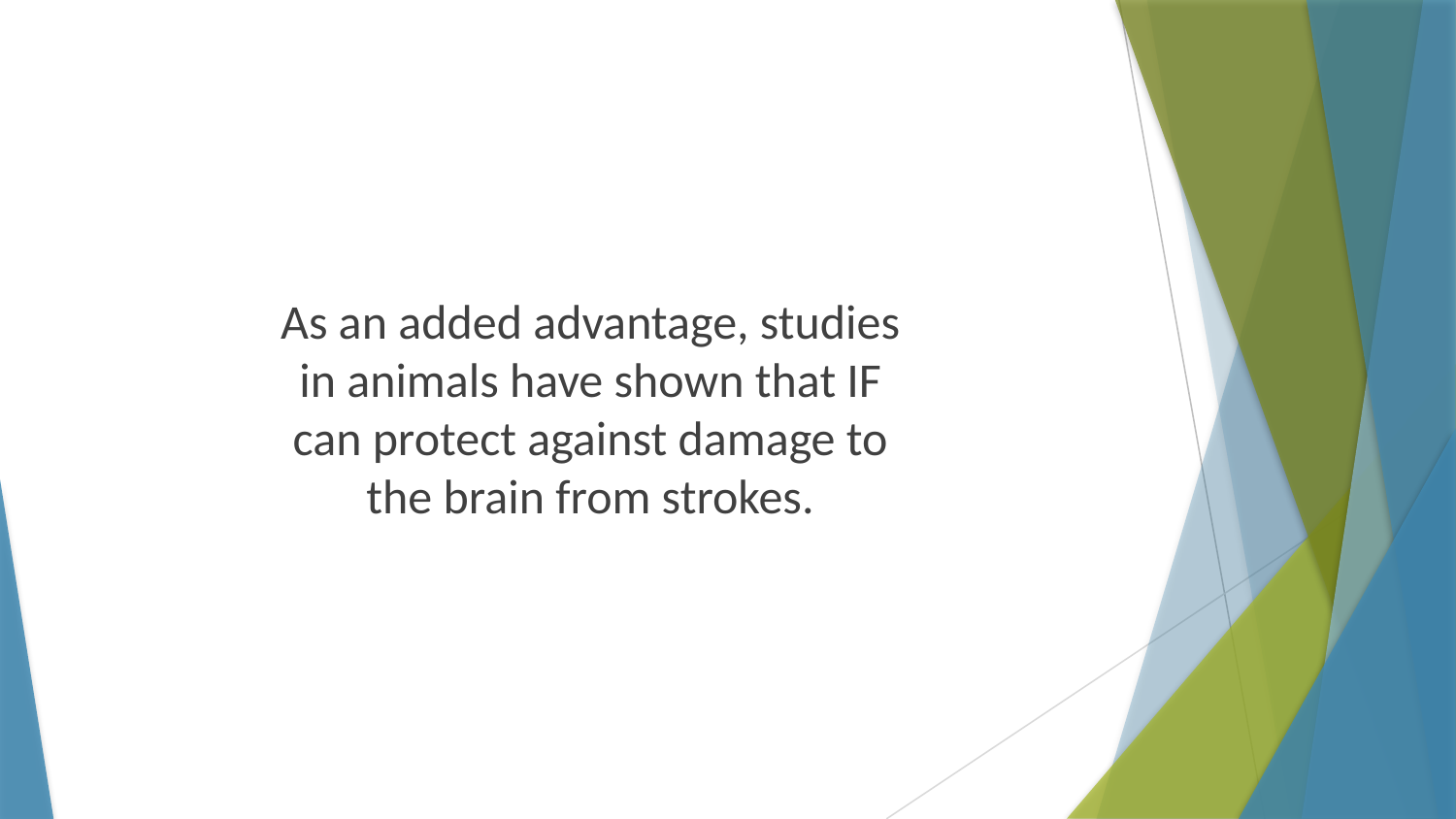

As an added advantage, studies in animals have shown that IF can protect against damage to the brain from strokes.